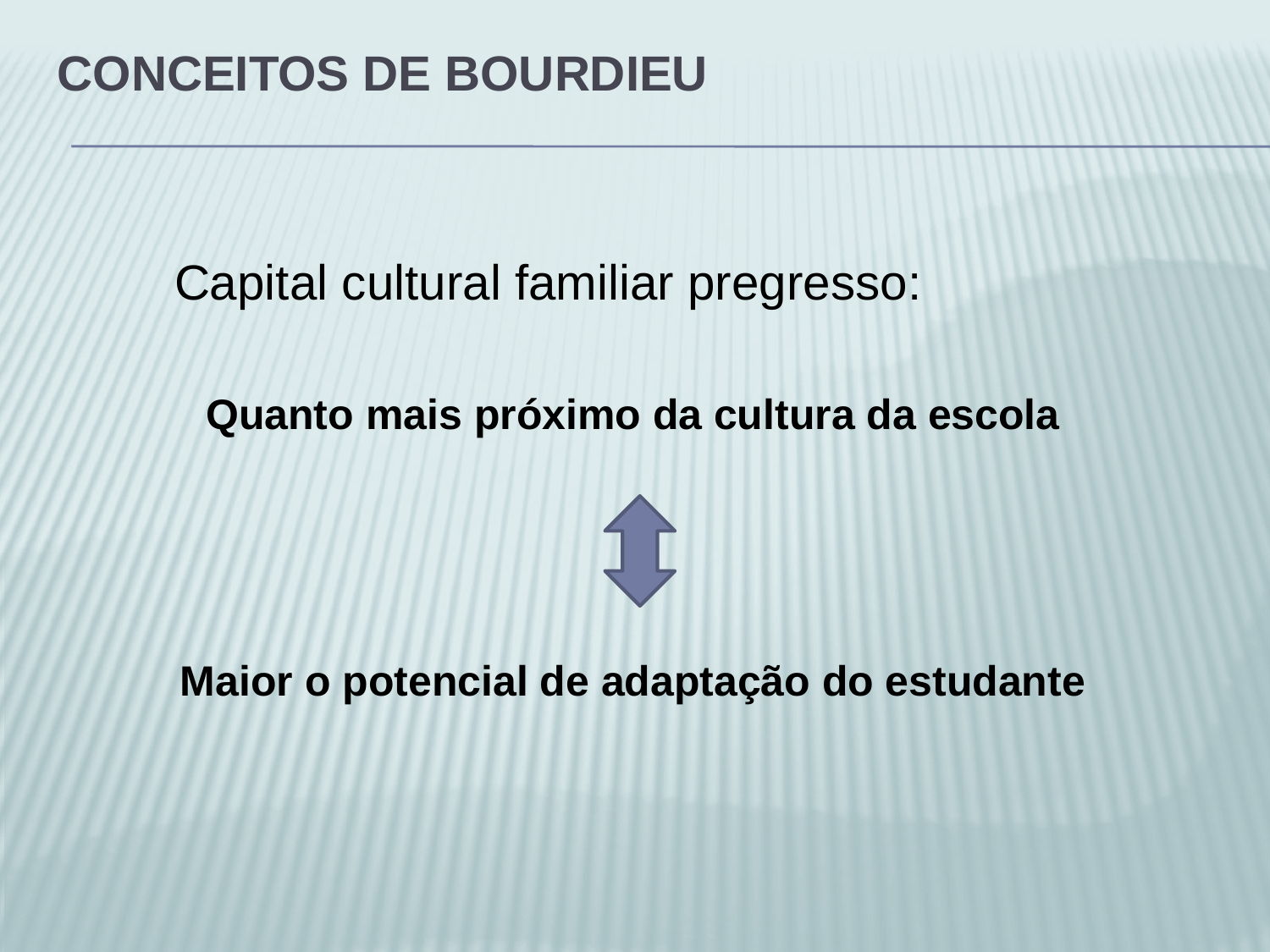

# Conceitos de bourdieu

	Capital cultural familiar pregresso:

Quanto mais próximo da cultura da escola

Maior o potencial de adaptação do estudante